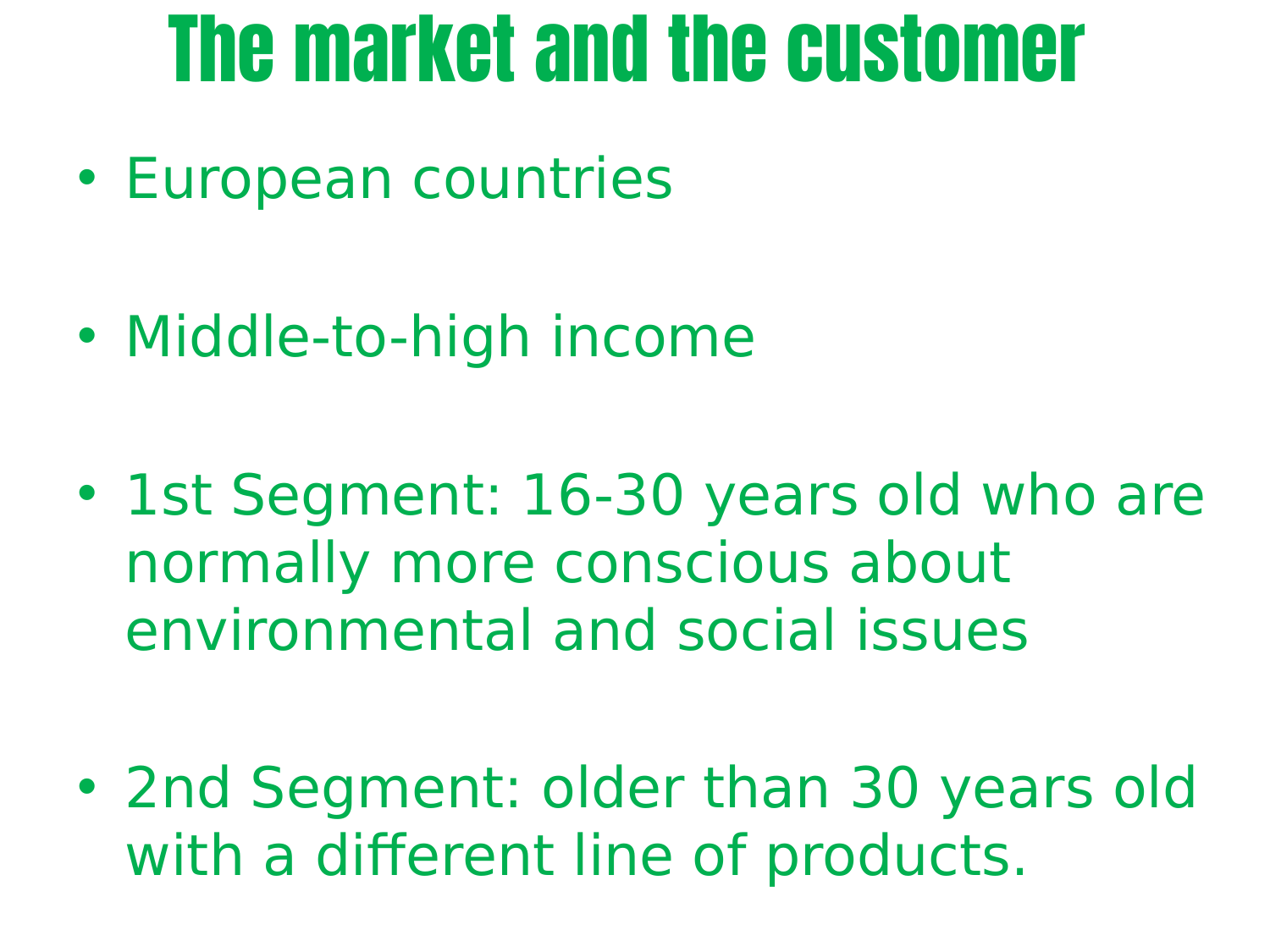

# The market and the customer
European countries

Middle-to-high income

1st Segment: 16-30 years old who are normally more conscious about environmental and social issues

2nd Segment: older than 30 years old with a different line of products.